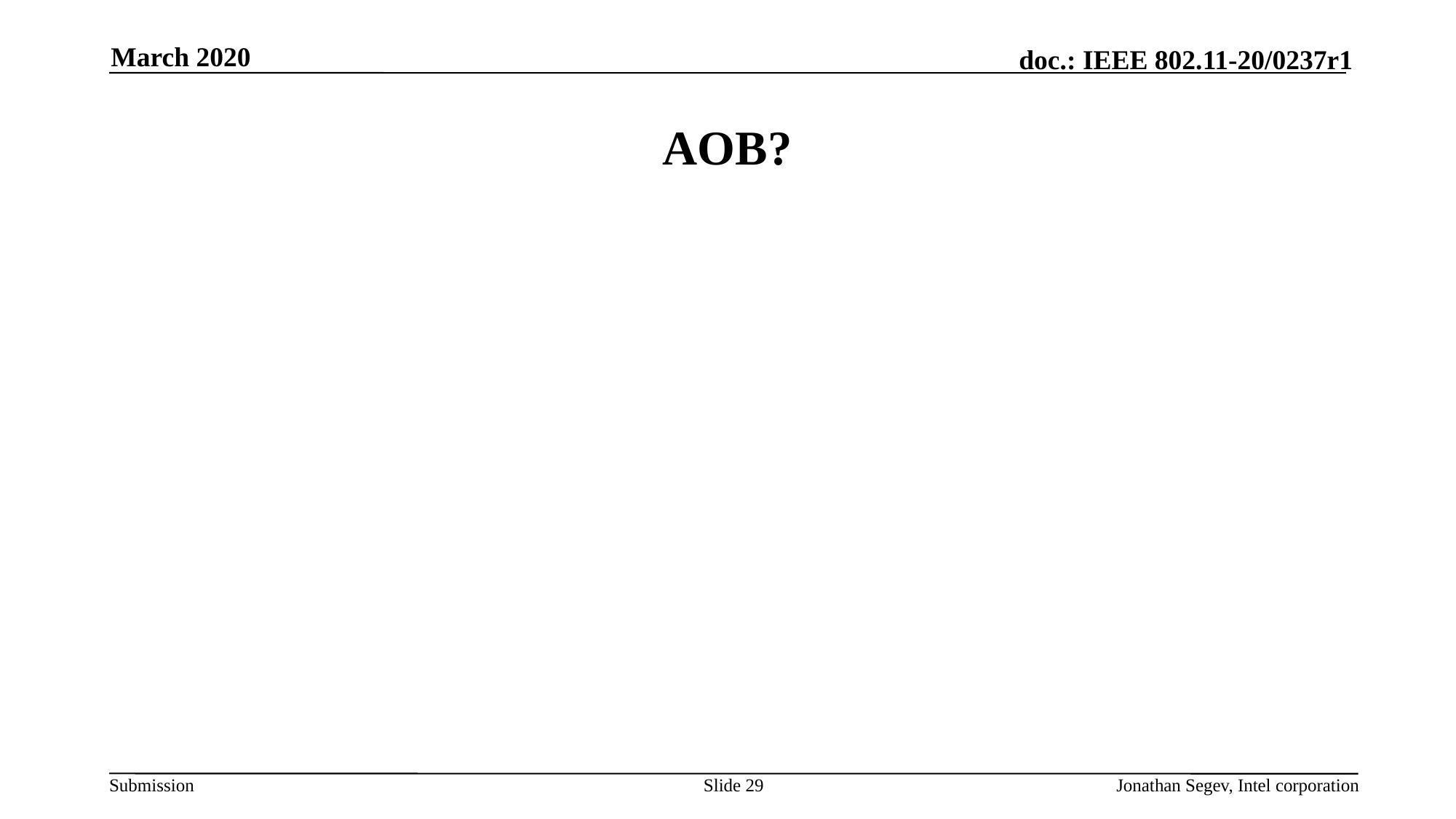

March 2020
# AOB?

Slide 29
Jonathan Segev, Intel corporation